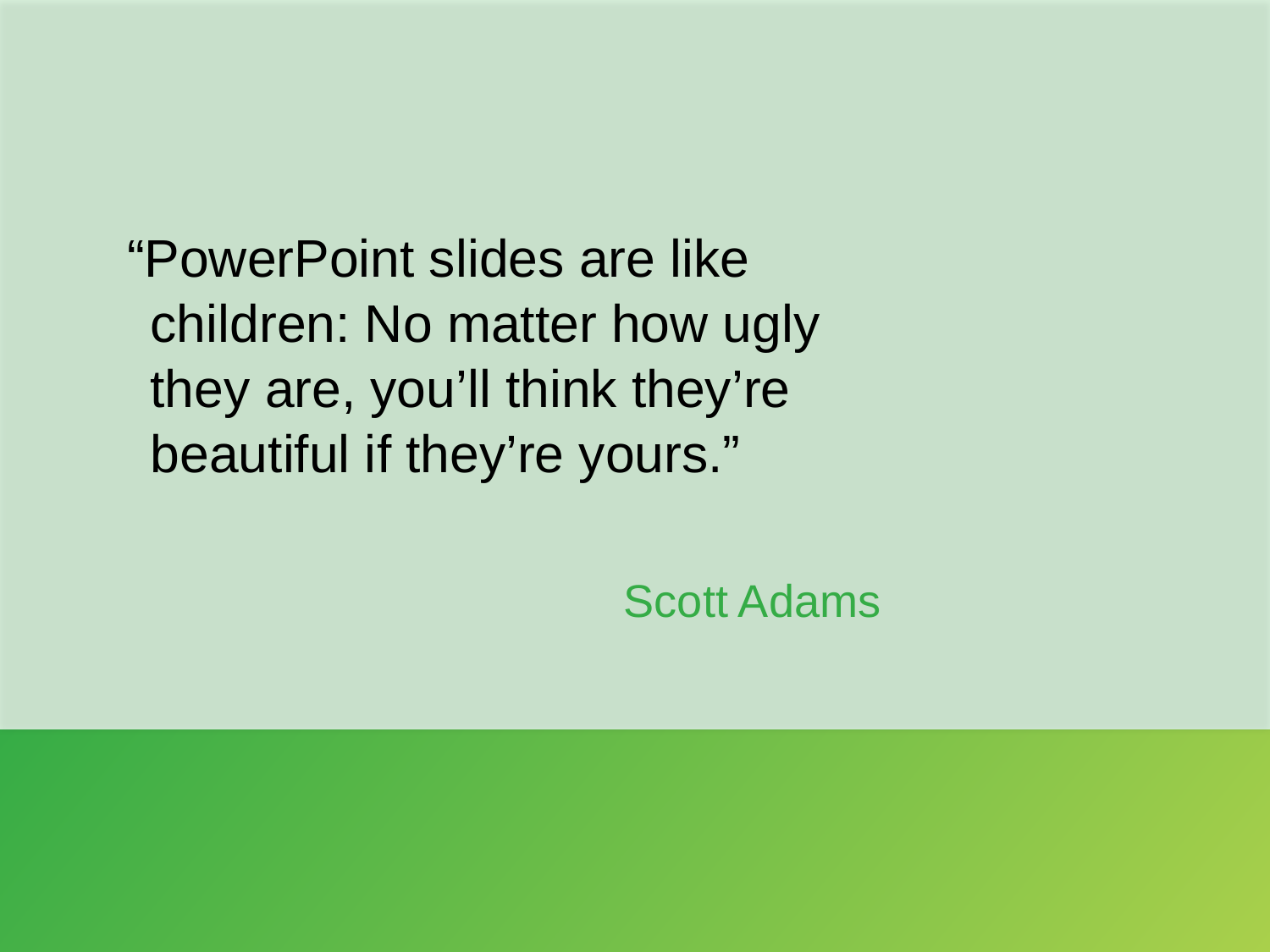

# “PowerPoint slides are like children: No matter how ugly they are, you’ll think they’re beautiful if they’re yours.”
Scott Adams